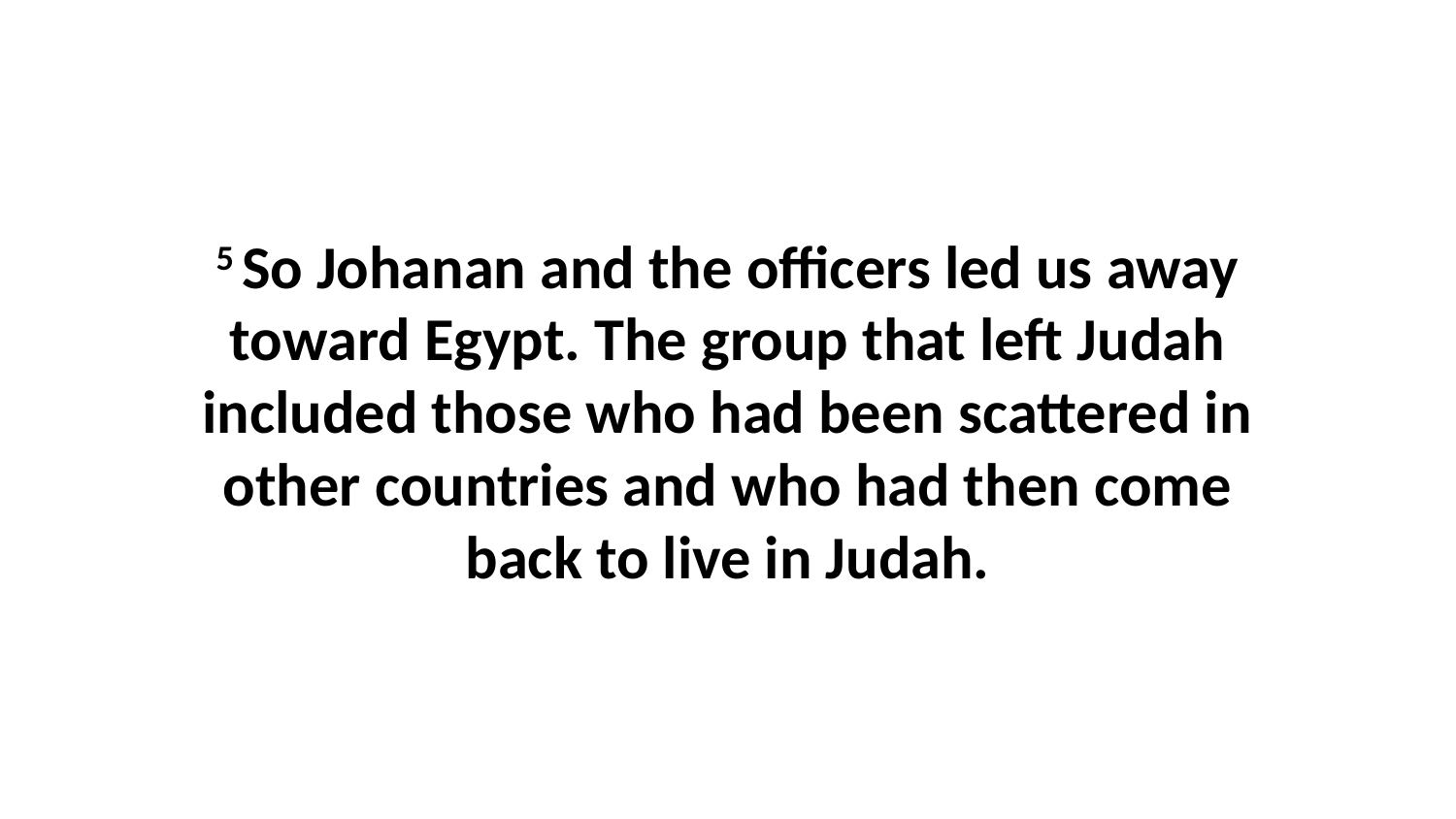

5 So Johanan and the officers led us away toward Egypt. The group that left Judah included those who had been scattered in other countries and who had then come back to live in Judah.